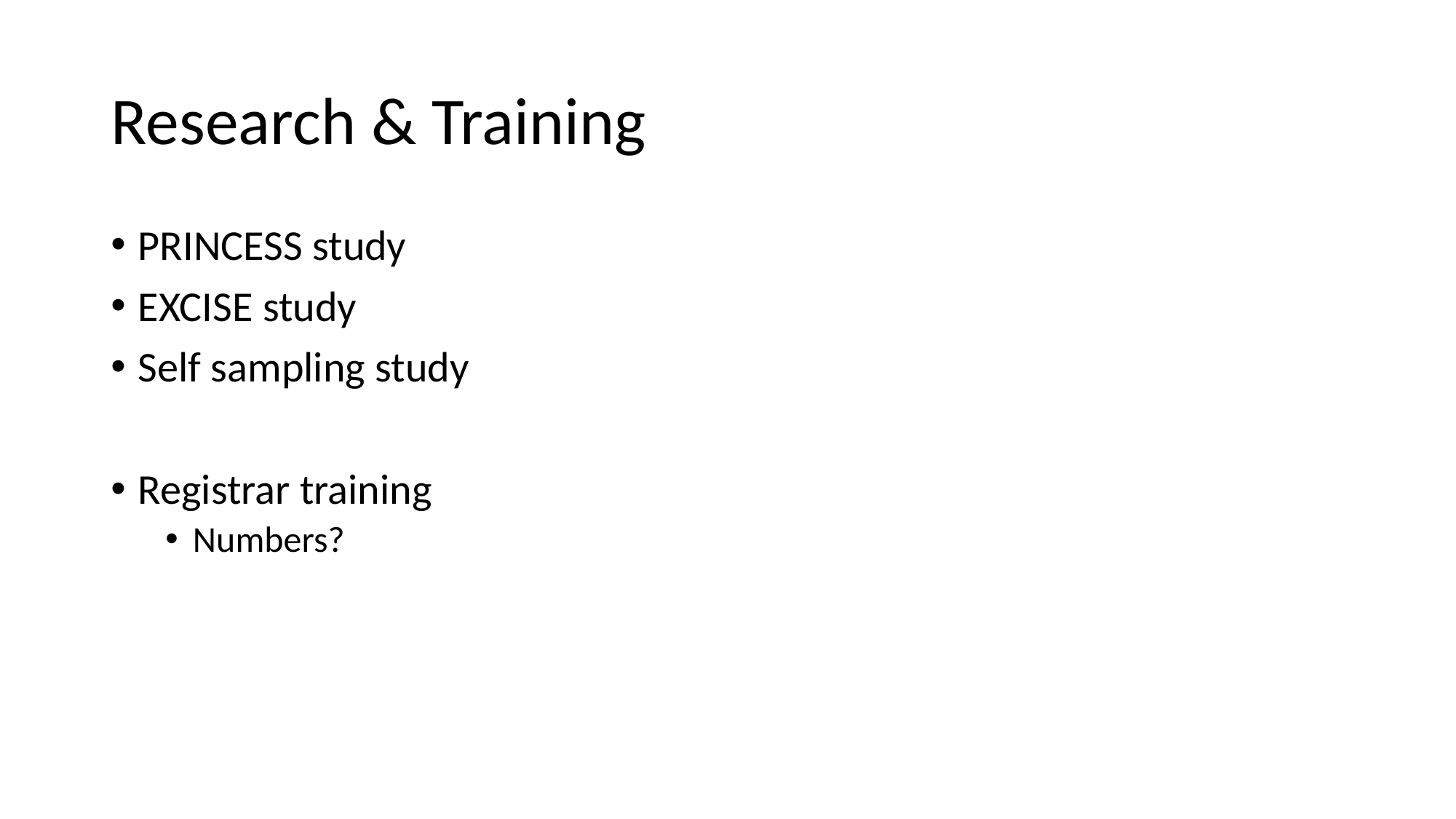

# Research & Training
PRINCESS study
EXCISE study
Self sampling study

Registrar training
Numbers?